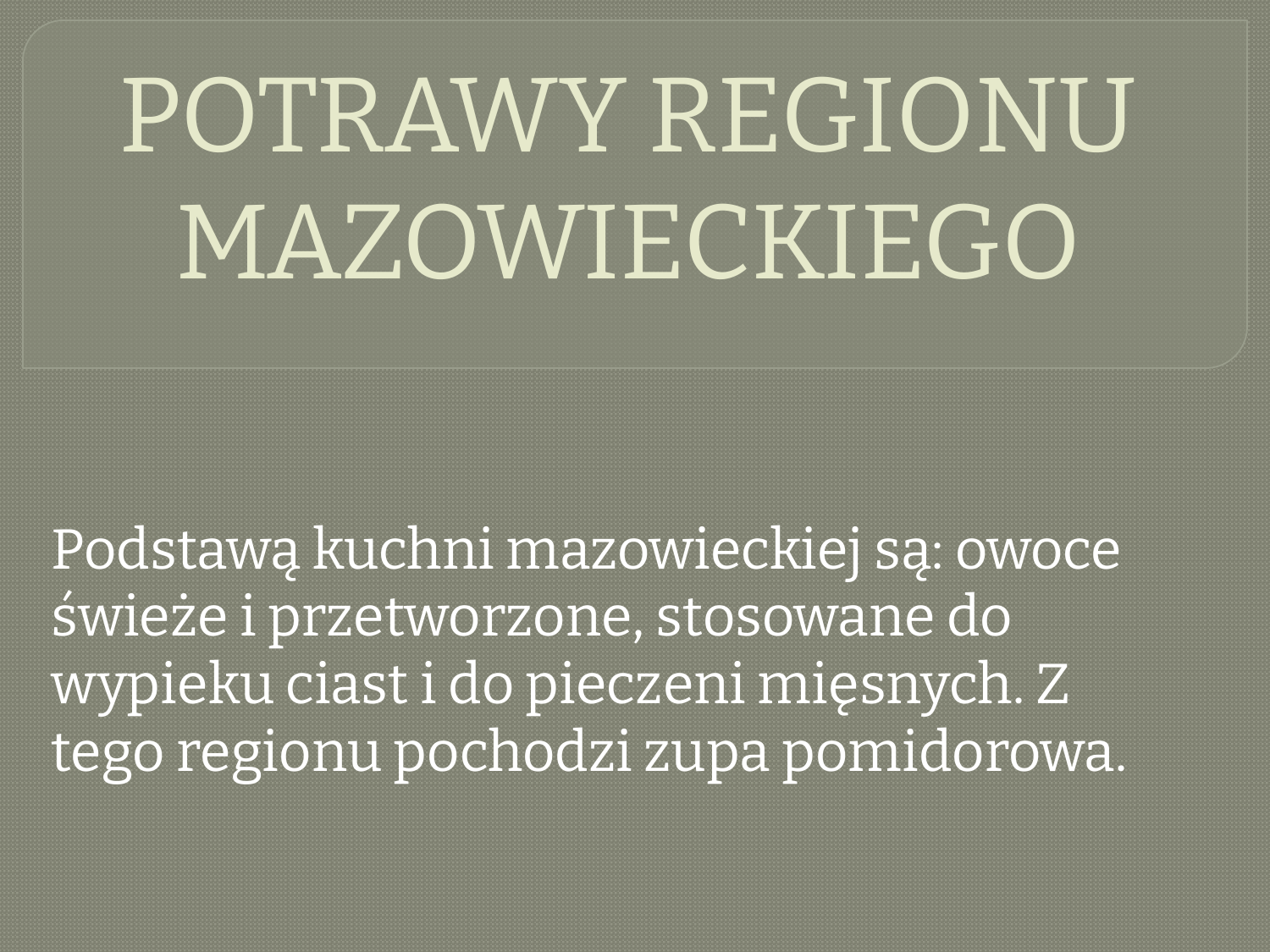

# POTRAWY REGIONU MAZOWIECKIEGO
Podstawą kuchni mazowieckiej są: owoce świeże i przetworzone, stosowane do wypieku ciast i do pieczeni mięsnych. Z tego regionu pochodzi zupa pomidorowa.